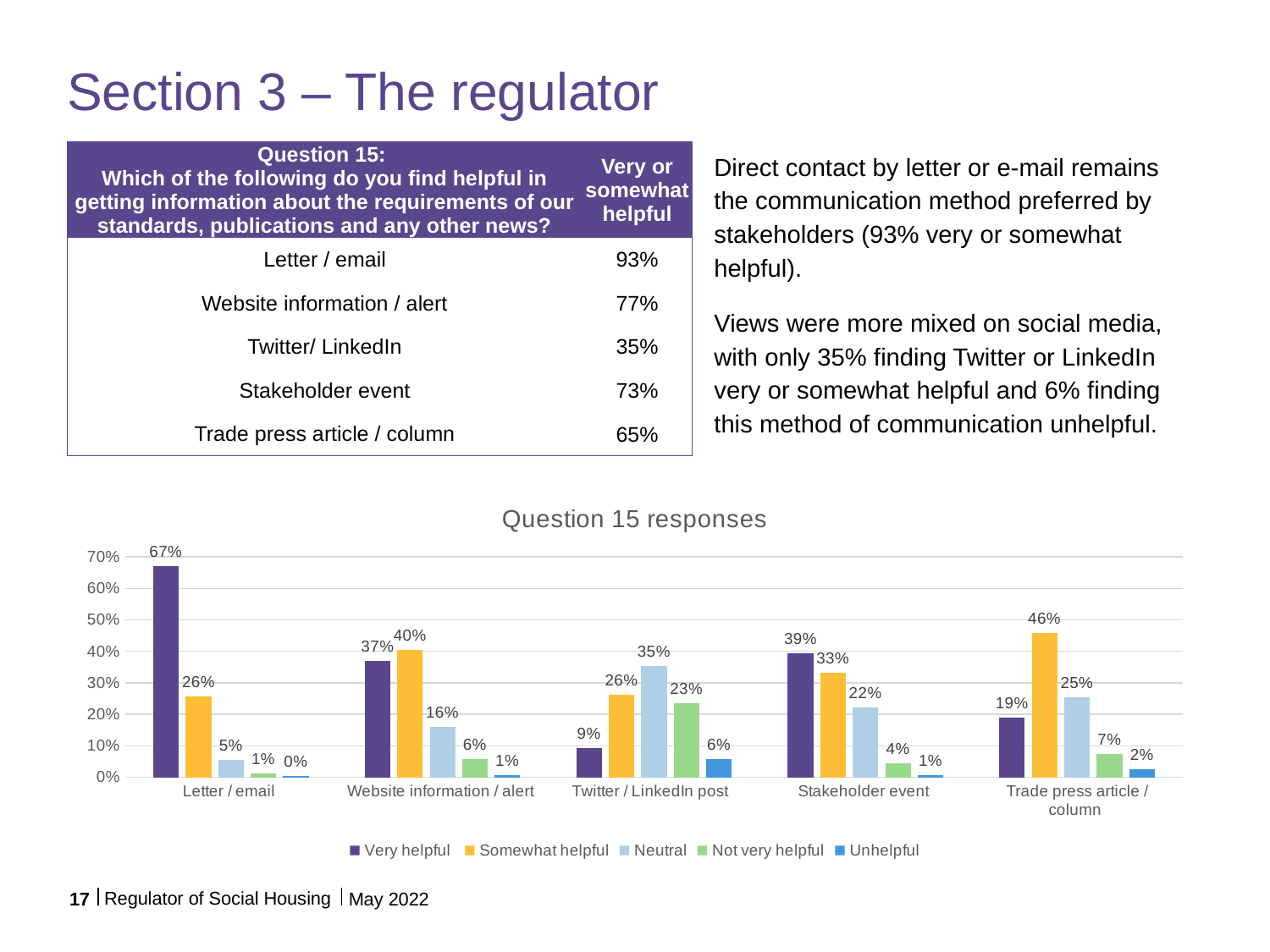

# Section 3 – The regulator
Direct contact by letter or e-mail remains the communication method preferred by stakeholders (93% very or somewhat helpful).
Views were more mixed on social media, with only 35% finding Twitter or LinkedIn very or somewhat helpful and 6% finding this method of communication unhelpful.
| Question 15:  Which of the following do you find helpful in getting information about the requirements of our standards, publications and any other news? | Very or somewhat helpful |
| --- | --- |
| Letter / email | 93% |
| Website information / alert | 77% |
| Twitter/ LinkedIn | 35% |
| Stakeholder event | 73% |
| Trade press article / column | 65% |

### Chart: Question 15 responses

| Category | Very helpful  | Somewhat helpful | Neutral | Not very helpful | Unhelpful |
|---|---|---|---|---|---|
| Letter / email  | 0.6707920792079208 | 0.25742574257425743 | 0.054455445544554455 | 0.012376237623762377 | 0.0049504950495049506 |
| Website information / alert  | 0.37055837563451777 | 0.4035532994923858 | 0.1598984771573604 | 0.0583756345177665 | 0.007614213197969543 |
| Twitter / LinkedIn post   | 0.09177215189873418 | 0.2626582278481013 | 0.35443037974683544 | 0.23417721518987342 | 0.056962025316455694 |
| Stakeholder event  | 0.39285714285714285 | 0.3324175824175824 | 0.22252747252747251 | 0.04395604395604396 | 0.008241758241758242 |
| Trade press article / column  | 0.1907356948228883 | 0.45776566757493187 | 0.25340599455040874 | 0.07356948228882834 | 0.02452316076294278 |
Regulator of Social Housing
17
May 2022